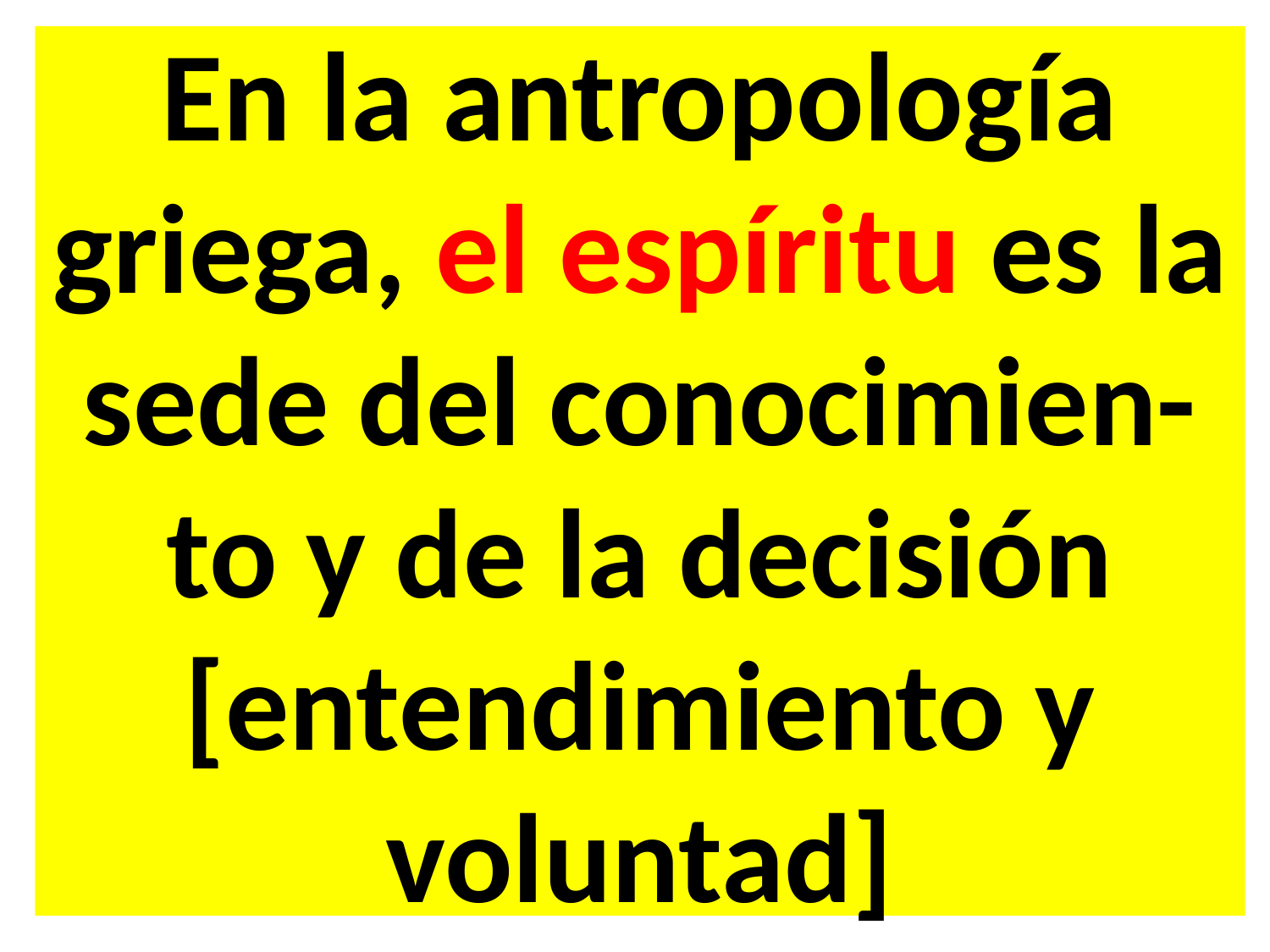

En la antropología griega, el espíritu es la sede del conocimien-to y de la decisión [entendimiento y voluntad]
#